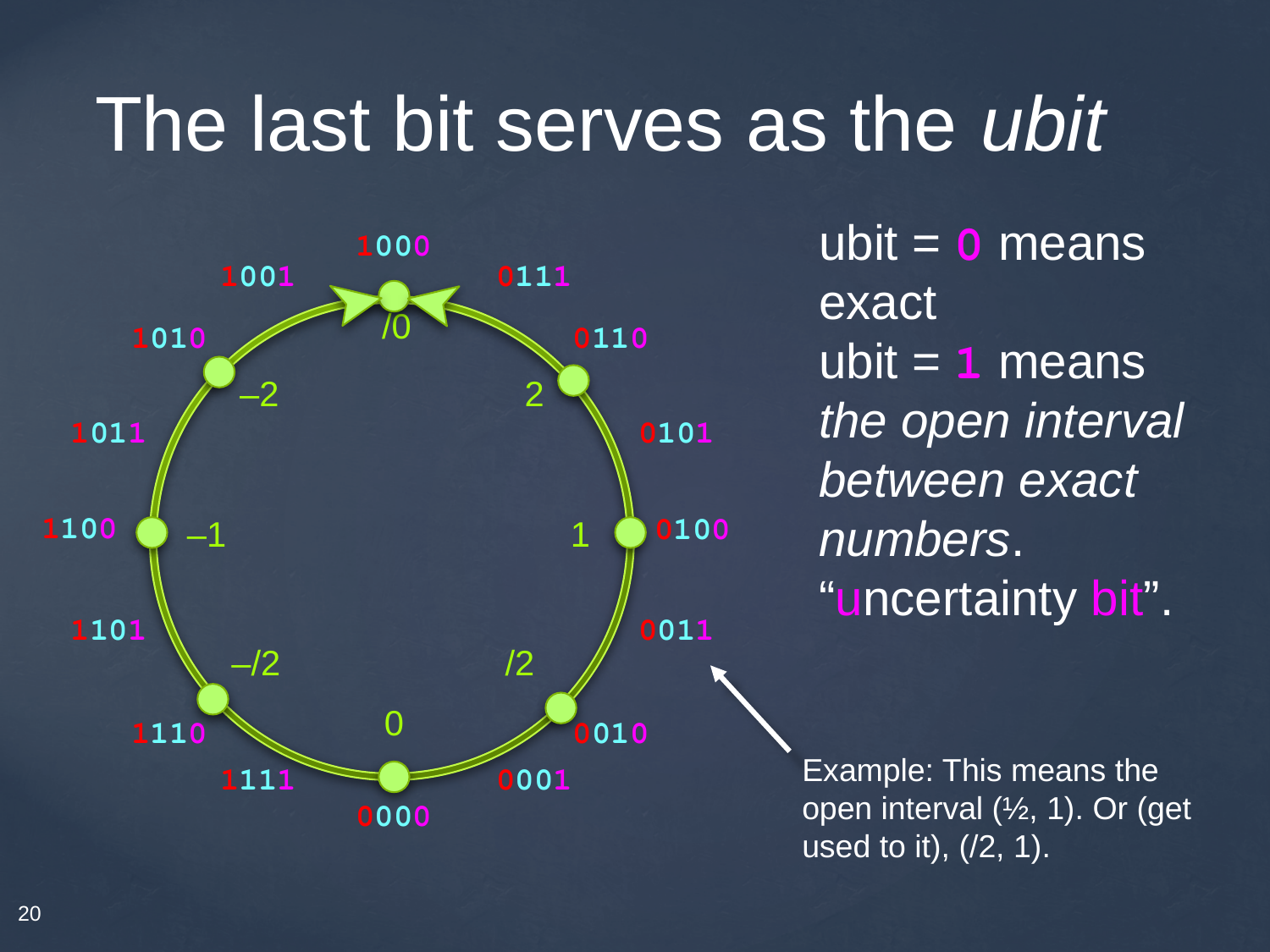

# The last bit serves as the ubit
ubit = 0 means exact
ubit = 1 means the open interval between exact numbers.
“uncertainty bit”.
1000
1001
0111

/0
1010
0110

–2
2

1011
0101
1100
0100
–1
1

1101
0011
–/2
/2

0
1110
0010
1111
0001

0000
Example: This means the open interval (½, 1). Or (get used to it), (/2, 1).